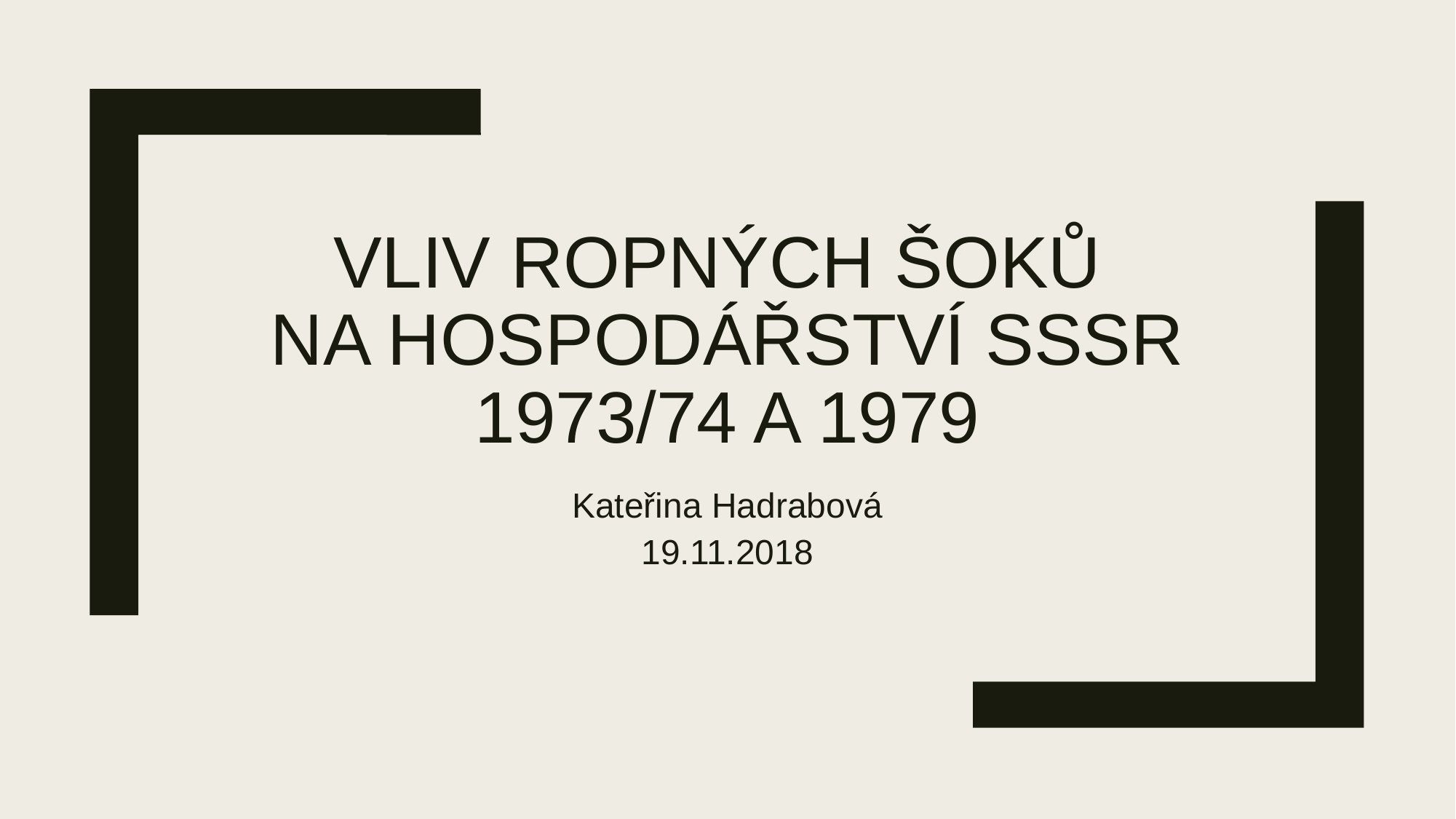

# Vliv ropných šoků na hospodářství SSSR 1973/74 a 1979
Kateřina Hadrabová
19.11.2018